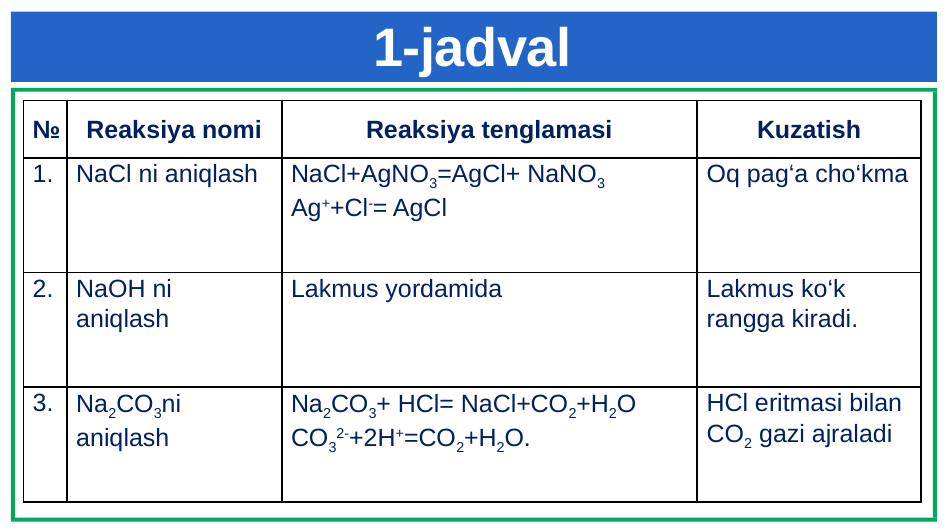

# 1-jadval
| № | Reaksiya nomi | Reaksiya tenglamasi | Kuzatish |
| --- | --- | --- | --- |
| 1. | NaCl ni aniqlash | NaCl+AgNO3=AgCl+ NaNO3 Ag++Cl-= AgCl | Oq pag‘a cho‘kma |
| 2. | NaOH ni aniqlash | Lakmus yordamida | Lakmus ko‘k rangga kiradi. |
| 3. | Na2CO3ni aniqlash | Na2CO3+ HCl= NaCl+CO2+H2O CO32-+2H+=CO2+H2O. | HCl eritmasi bilan CO2 gazi ajraladi |